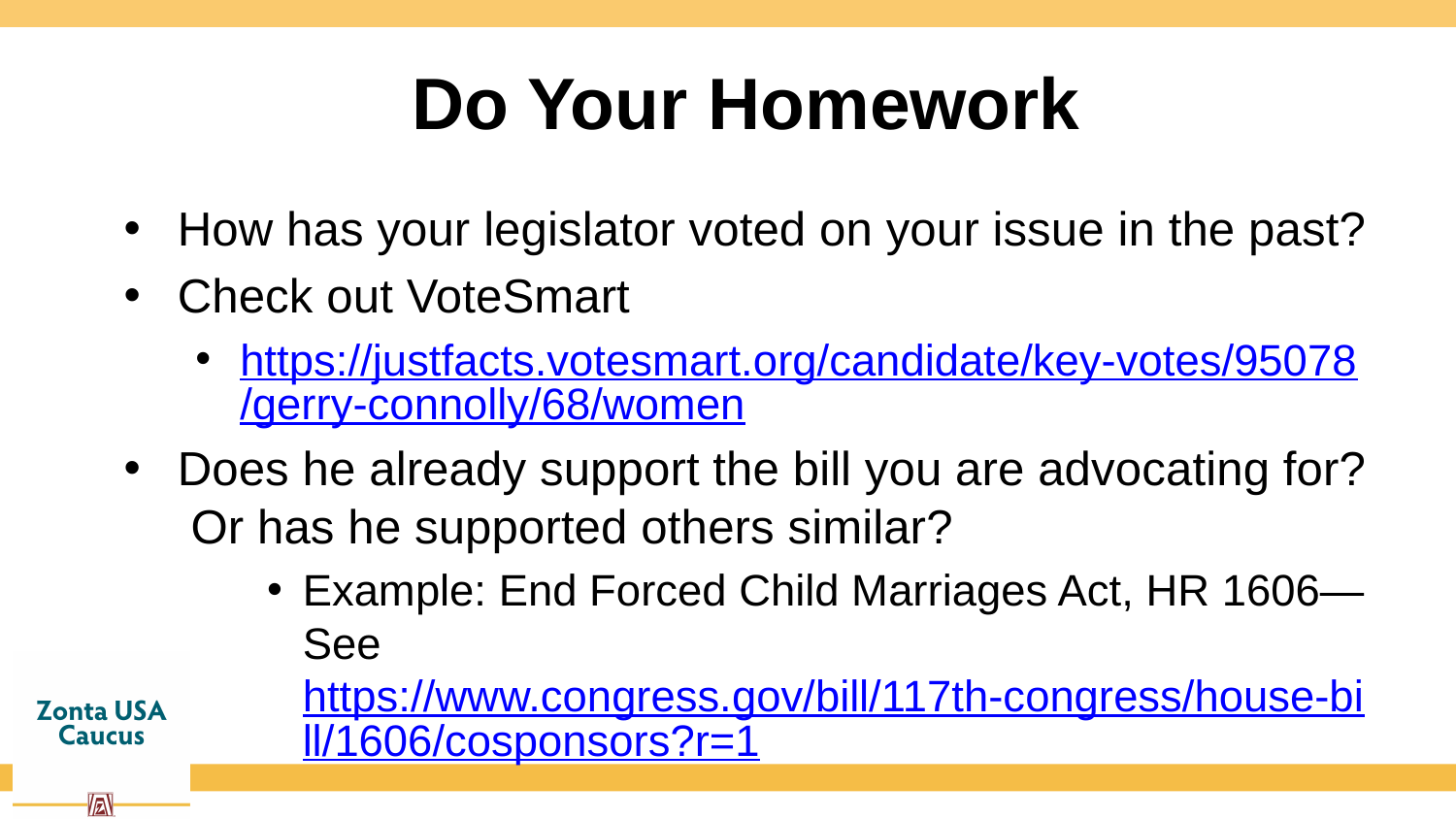

# Do Your Homework
How has your legislator voted on your issue in the past?
Check out VoteSmart
https://justfacts.votesmart.org/candidate/key-votes/95078/gerry-connolly/68/women
Does he already support the bill you are advocating for?  Or has he supported others similar?
Example: End Forced Child Marriages Act, HR 1606—See https://www.congress.gov/bill/117th-congress/house-bill/1606/cosponsors?r=1